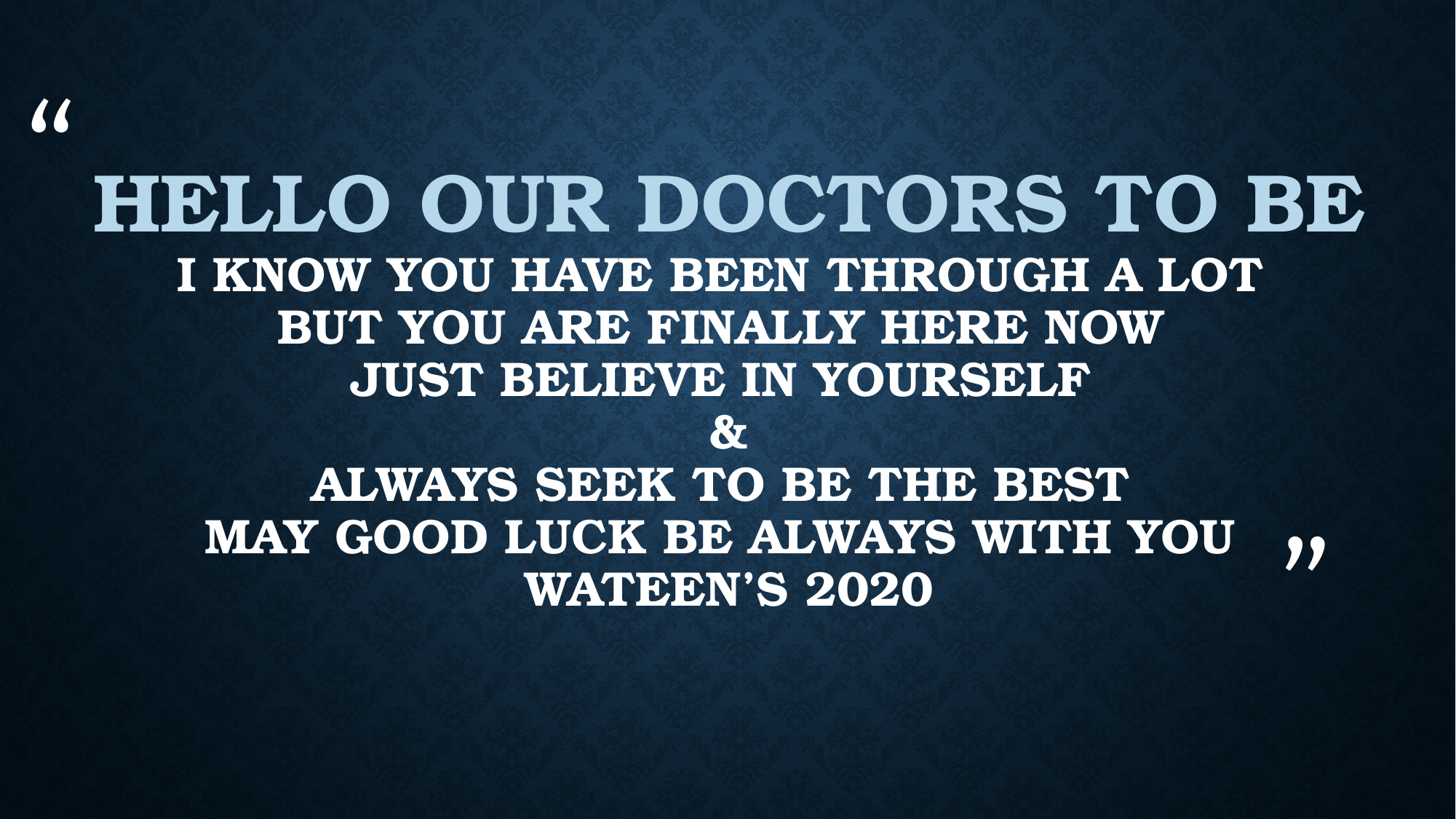

“
# Hello our doctors to be I know you have been through a lot but you are finally here now just believe in yourself & always seek to be the best may good luck be always with you wateen’s 2020
”